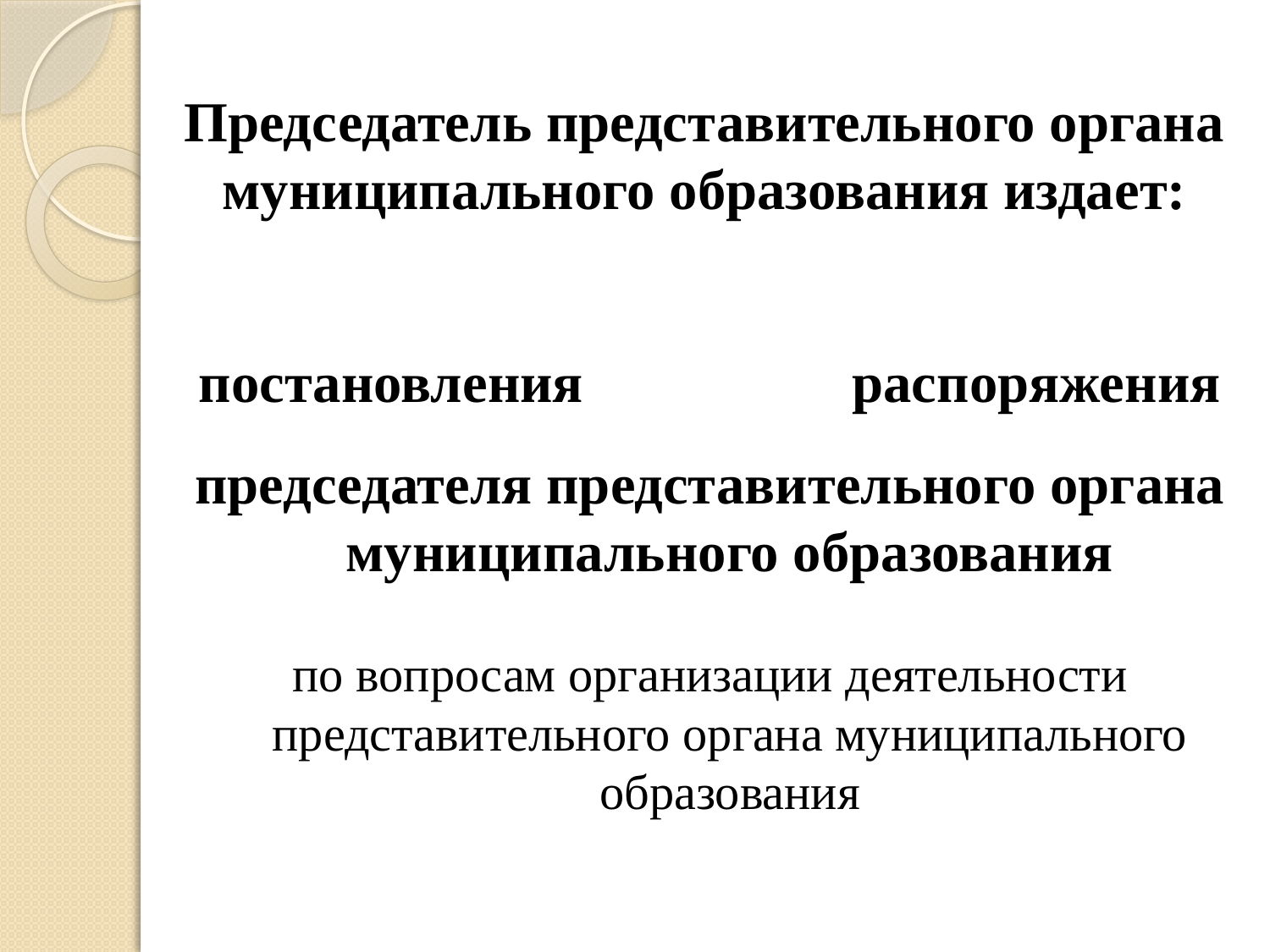

# Председатель представительного органа муниципального образования издает:

постановления                   распоряжения

председателя представительного органа муниципального образования

по вопросам организации деятельности представительного органа муниципального образования